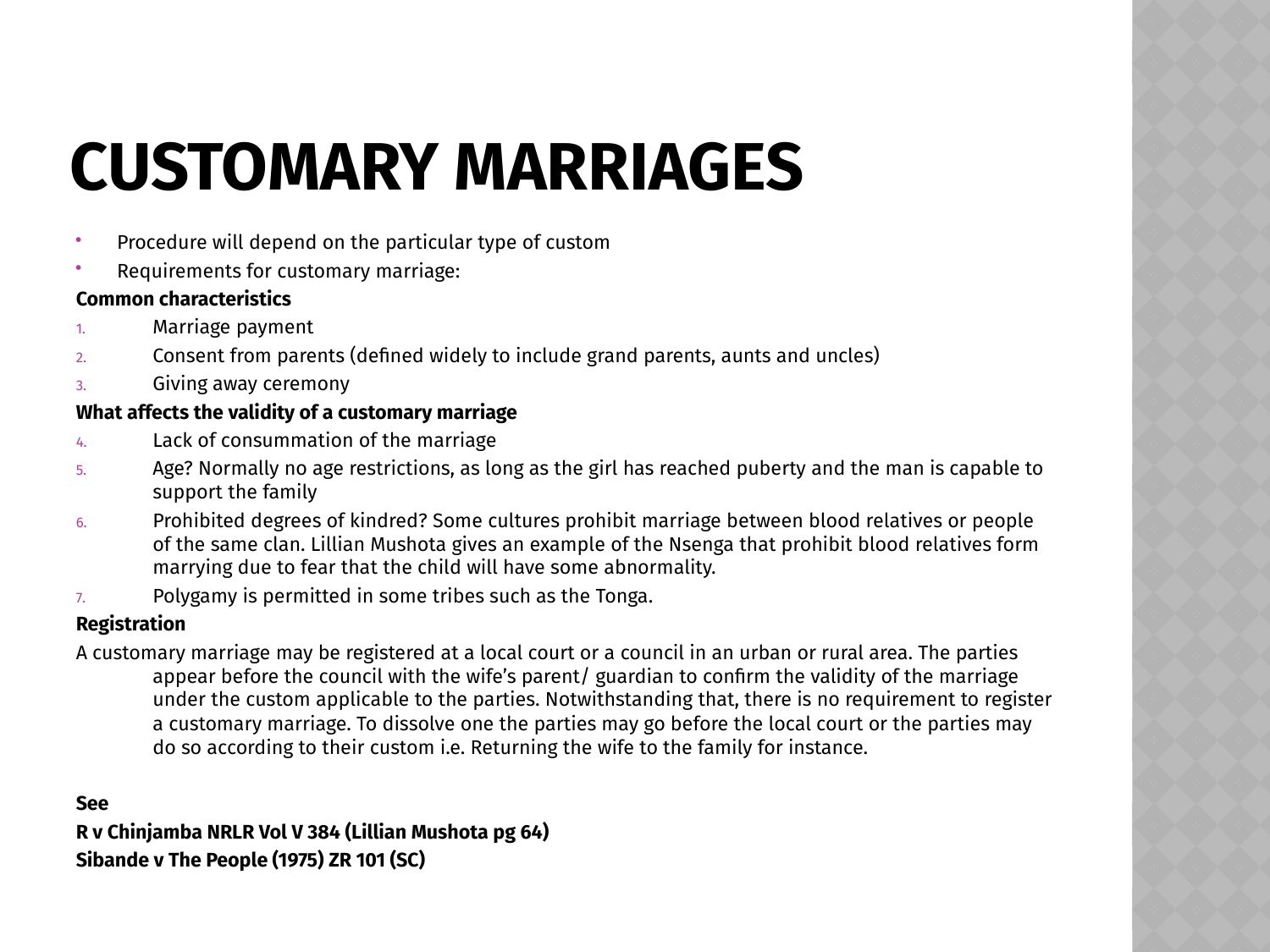

# Customary marriages
Procedure will depend on the particular type of custom
Requirements for customary marriage:
Common characteristics
Marriage payment
Consent from parents (defined widely to include grand parents, aunts and uncles)
Giving away ceremony
What affects the validity of a customary marriage
Lack of consummation of the marriage
Age? Normally no age restrictions, as long as the girl has reached puberty and the man is capable to support the family
Prohibited degrees of kindred? Some cultures prohibit marriage between blood relatives or people of the same clan. Lillian Mushota gives an example of the Nsenga that prohibit blood relatives form marrying due to fear that the child will have some abnormality.
Polygamy is permitted in some tribes such as the Tonga.
Registration
A customary marriage may be registered at a local court or a council in an urban or rural area. The parties appear before the council with the wife’s parent/ guardian to confirm the validity of the marriage under the custom applicable to the parties. Notwithstanding that, there is no requirement to register a customary marriage. To dissolve one the parties may go before the local court or the parties may do so according to their custom i.e. Returning the wife to the family for instance.

See
R v Chinjamba NRLR Vol V 384 (Lillian Mushota pg 64)
Sibande v The People (1975) ZR 101 (SC)